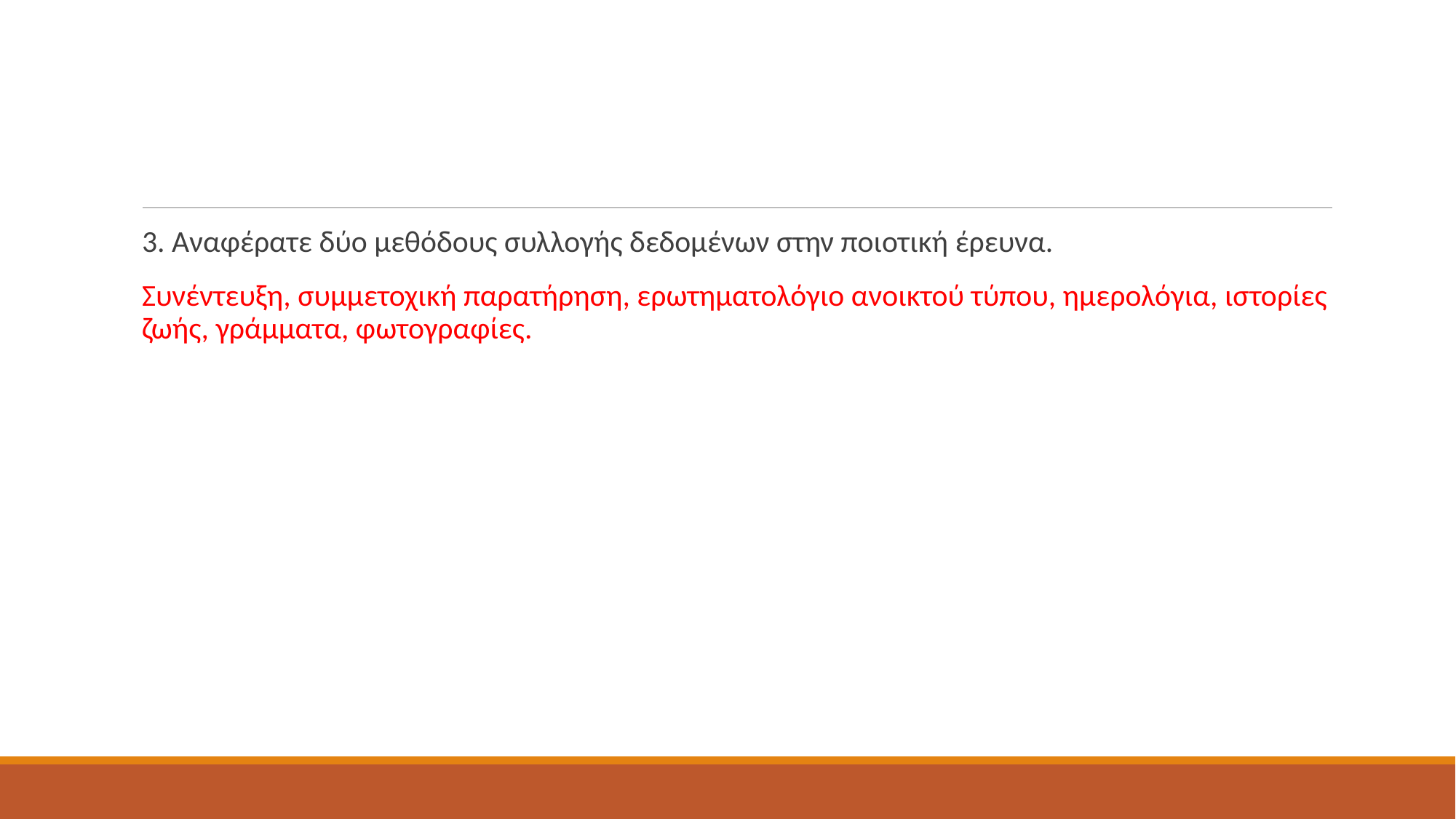

#
3. Αναφέρατε δύο μεθόδους συλλογής δεδομένων στην ποιοτική έρευνα.
Συνέντευξη, συμμετοχική παρατήρηση, ερωτηματολόγιο ανοικτού τύπου, ημερολόγια, ιστορίες ζωής, γράμματα, φωτογραφίες.